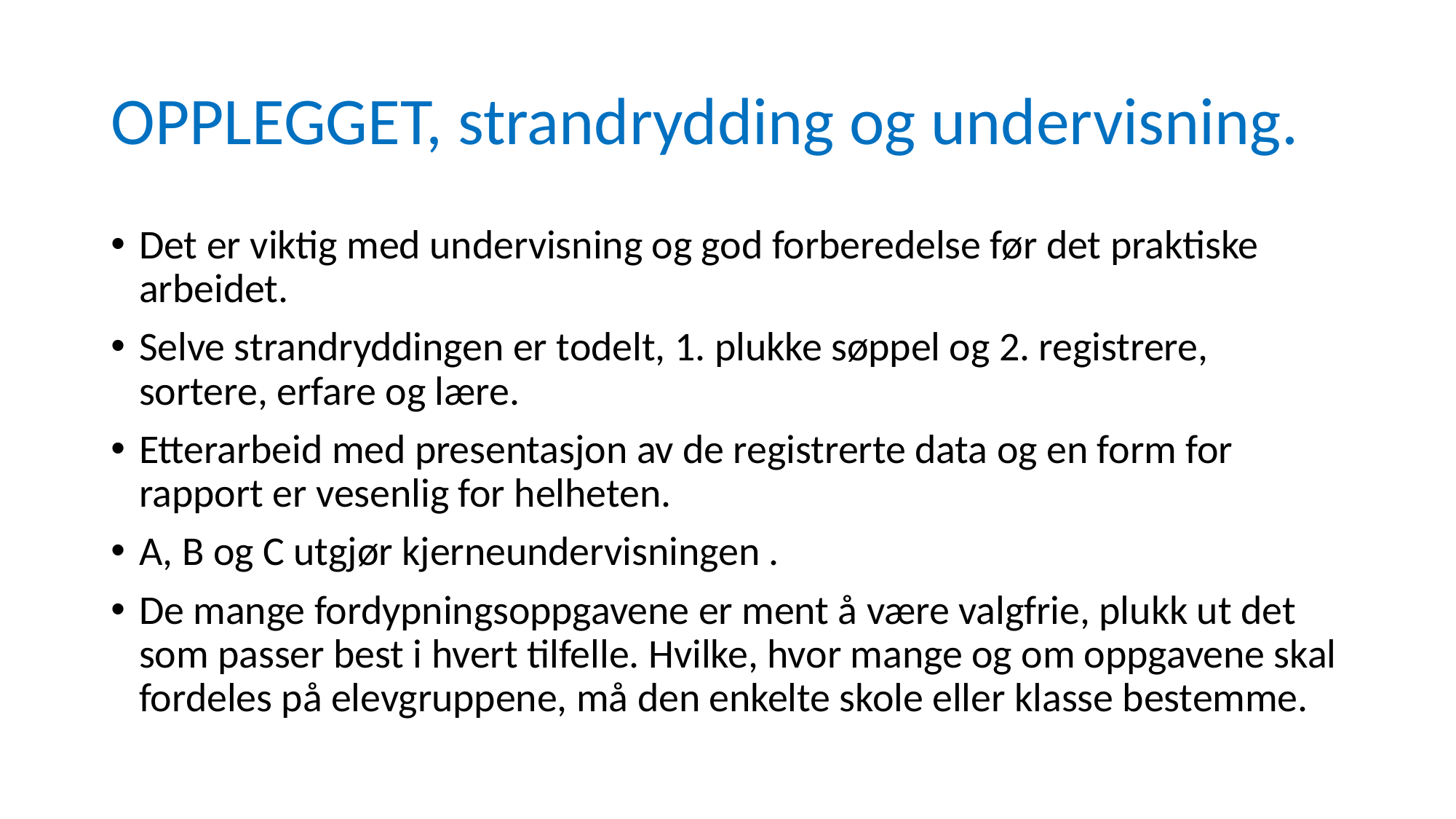

# OPPLEGGET, strandrydding og undervisning.
Det er viktig med undervisning og god forberedelse før det praktiske arbeidet.
Selve strandryddingen er todelt, 1. plukke søppel og 2. registrere, sortere, erfare og lære.
Etterarbeid med presentasjon av de registrerte data og en form for rapport er vesenlig for helheten.
A, B og C utgjør kjerneundervisningen .
De mange fordypningsoppgavene er ment å være valgfrie, plukk ut det som passer best i hvert tilfelle. Hvilke, hvor mange og om oppgavene skal fordeles på elevgruppene, må den enkelte skole eller klasse bestemme.